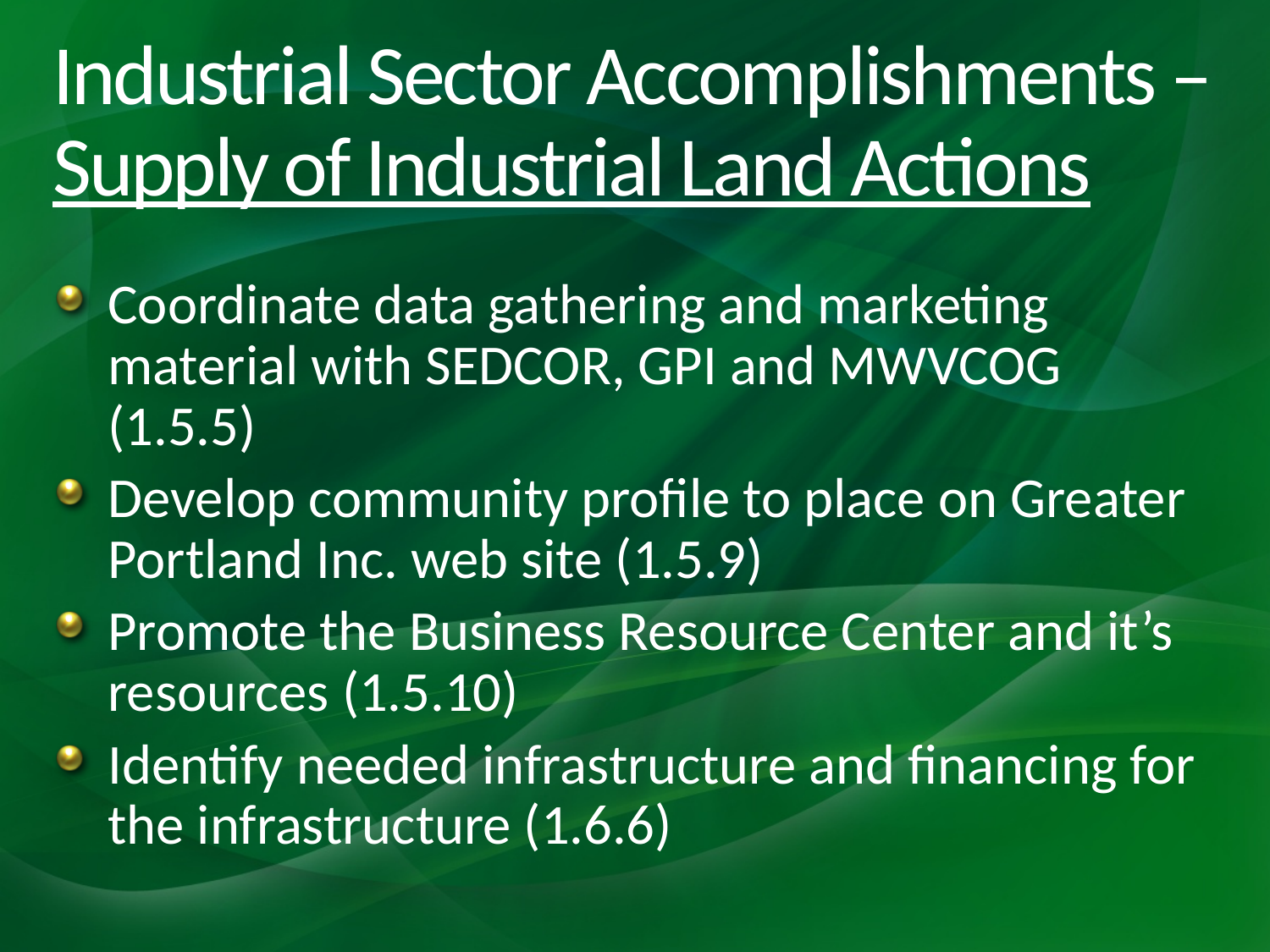

# Industrial Sector Accomplishments – Supply of Industrial Land Actions
Coordinate data gathering and marketing material with SEDCOR, GPI and MWVCOG (1.5.5)
Develop community profile to place on Greater Portland Inc. web site (1.5.9)
Promote the Business Resource Center and it’s resources (1.5.10)
Identify needed infrastructure and financing for the infrastructure (1.6.6)